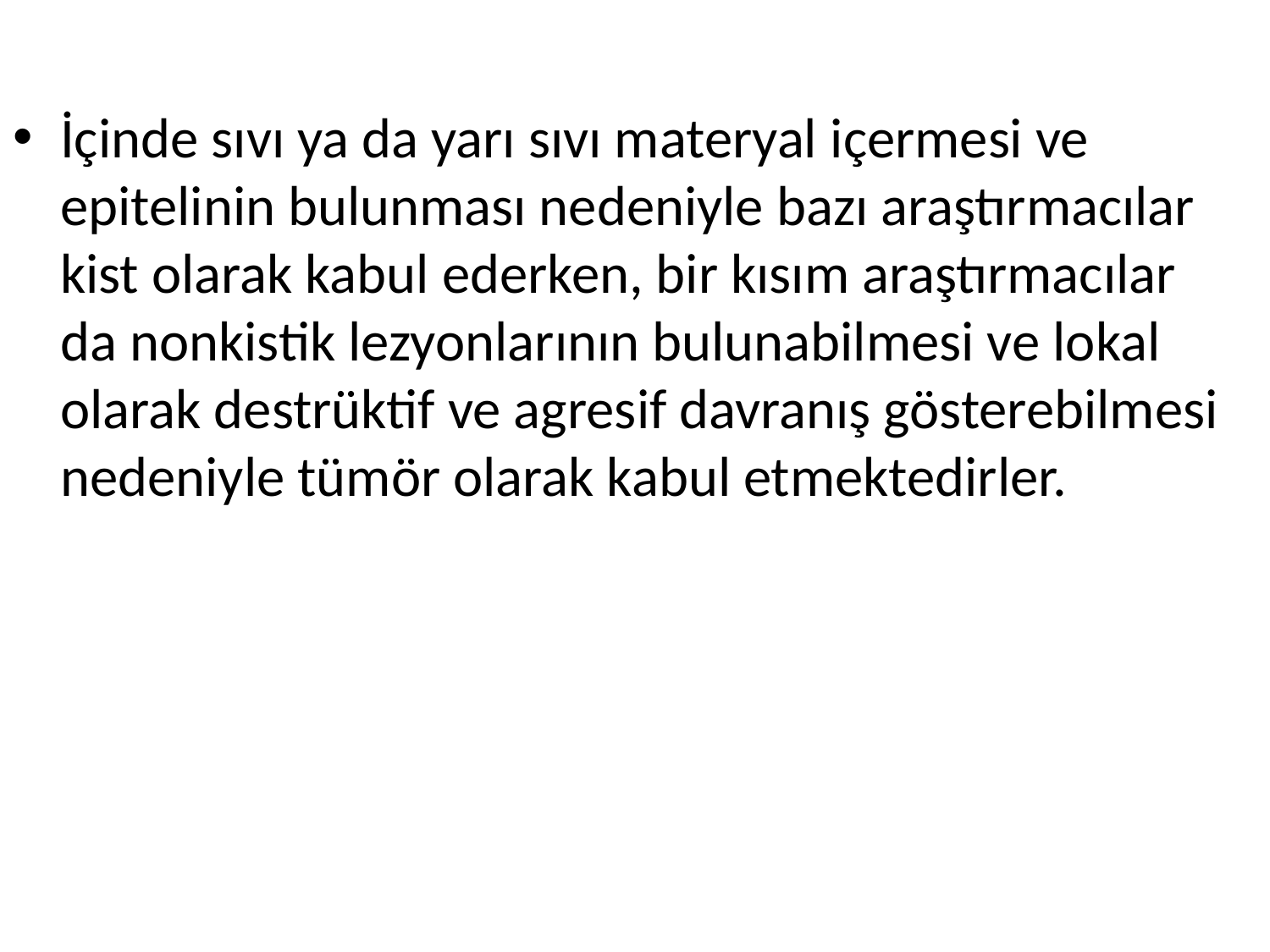

#
İçinde sıvı ya da yarı sıvı materyal içermesi ve epitelinin bulunması nedeniyle bazı araştırmacılar kist olarak kabul ederken, bir kısım araştırmacılar da nonkistik lezyonlarının bulunabilmesi ve lokal olarak destrüktif ve agresif davranış gösterebilmesi nedeniyle tümör olarak kabul etmektedirler.